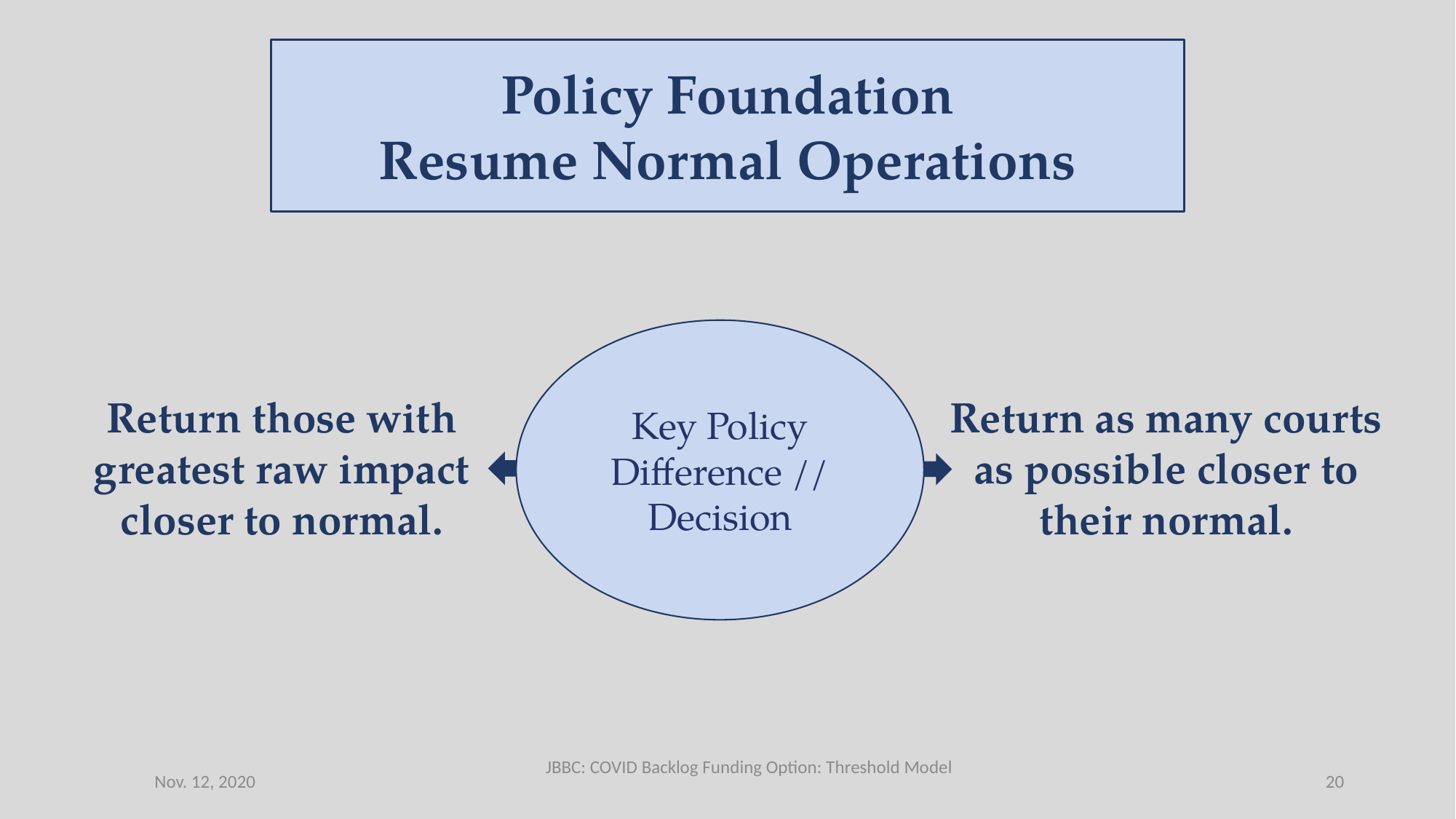

Policy Foundation
Resume Normal Operations
Key Policy Difference // Decision
Return as many courts as possible closer to their normal.
Return those with greatest raw impact closer to normal.

JBBC: COVID Backlog Funding Option: Threshold Model
Nov. 12, 2020
20